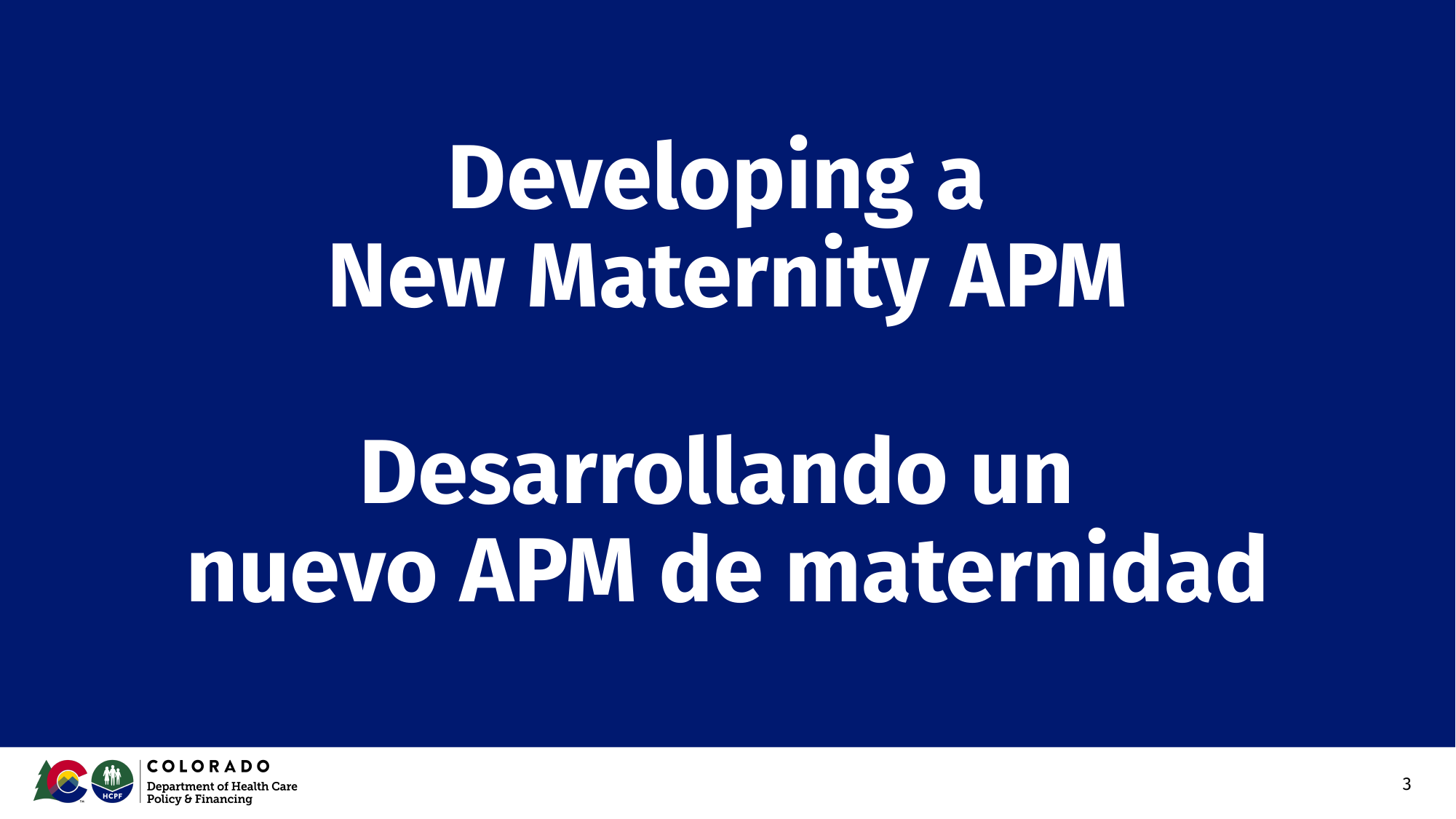

# Developing a
New Maternity APM
Desarrollando un
nuevo APM de maternidad
3